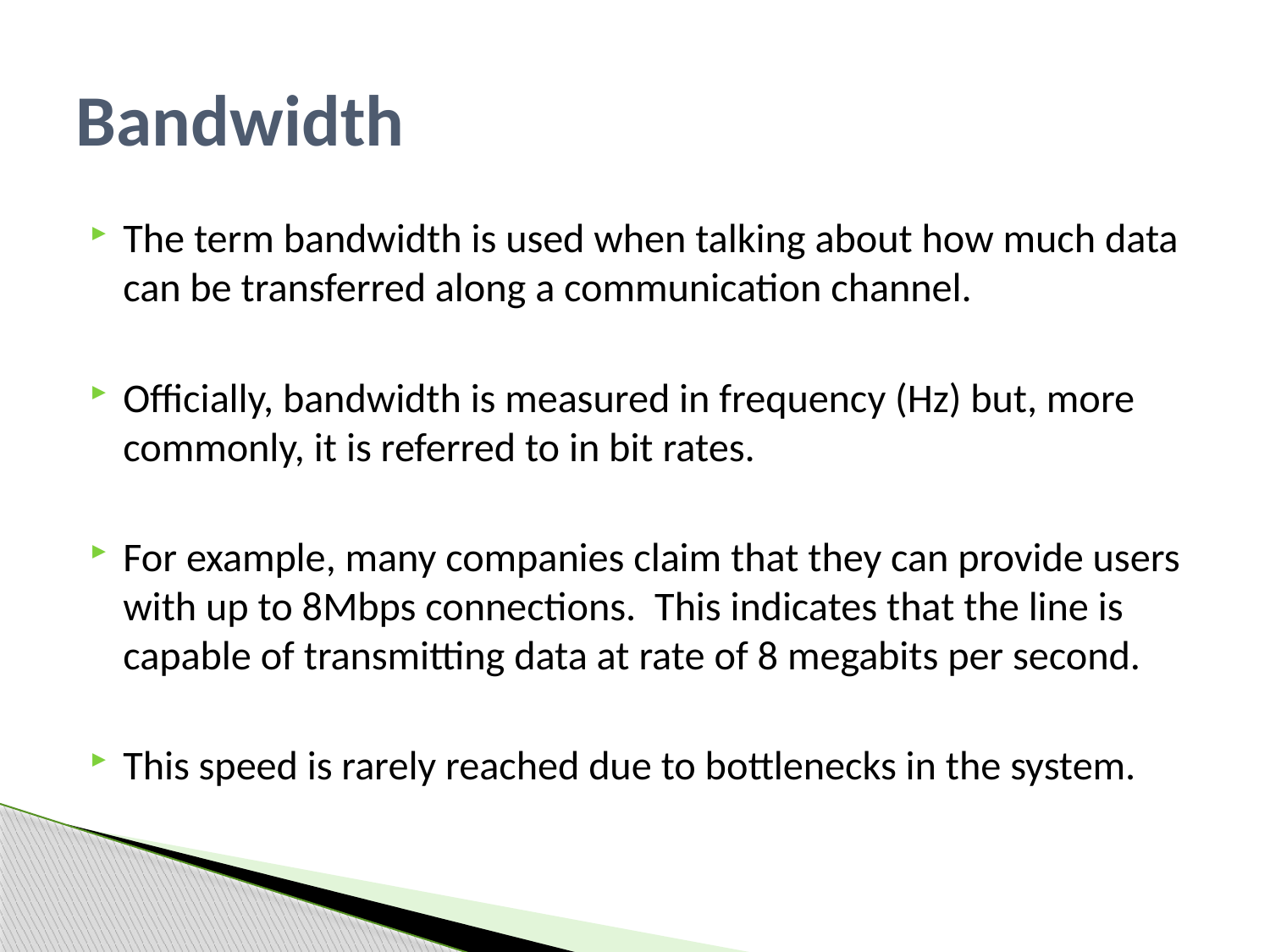

# Bandwidth
The term bandwidth is used when talking about how much data can be transferred along a communication channel.

Officially, bandwidth is measured in frequency (Hz) but, more commonly, it is referred to in bit rates.

For example, many companies claim that they can provide users with up to 8Mbps connections.  This indicates that the line is capable of transmitting data at rate of 8 megabits per second.

This speed is rarely reached due to bottlenecks in the system.